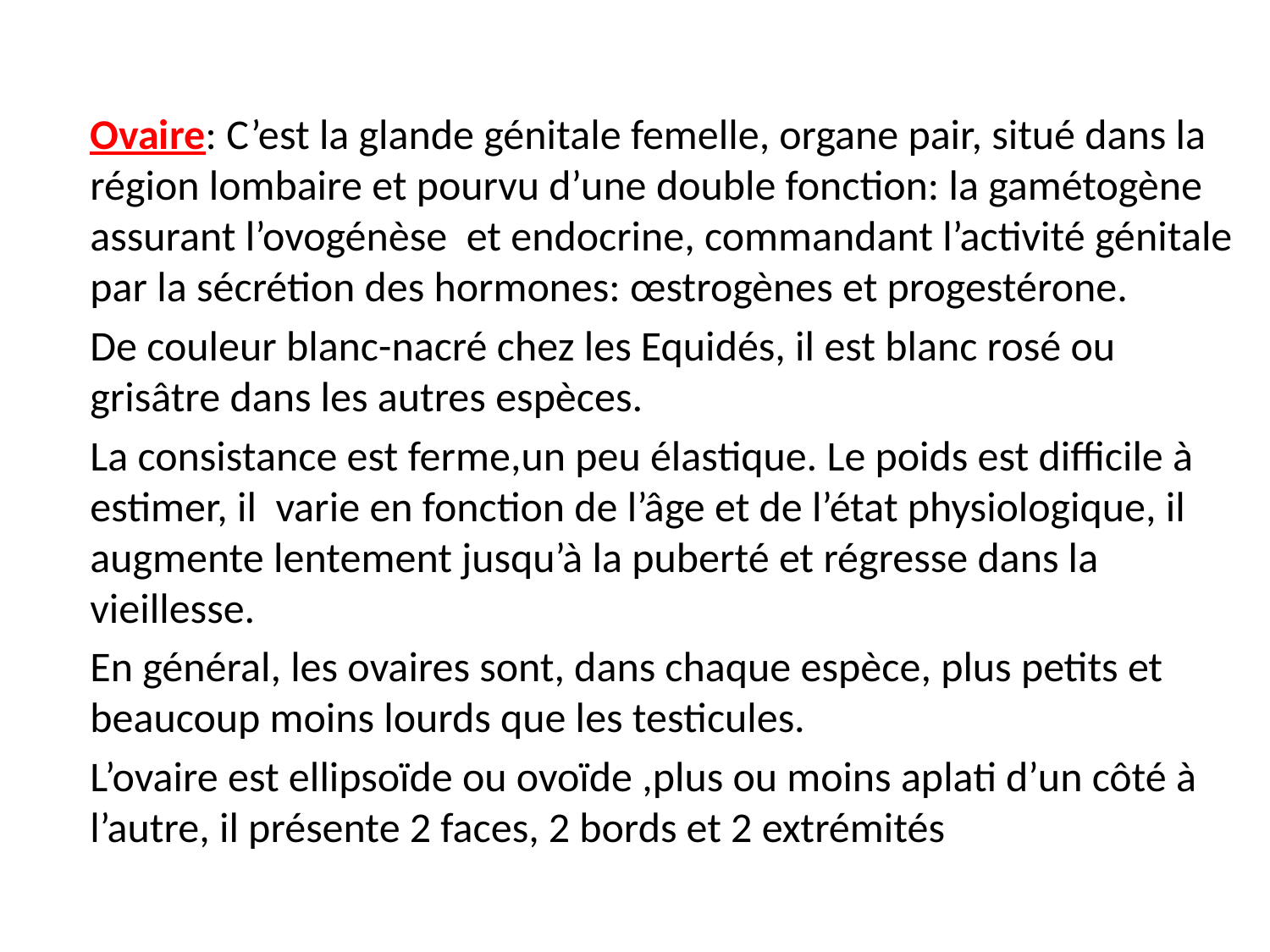

Ovaire: C’est la glande génitale femelle, organe pair, situé dans la région lombaire et pourvu d’une double fonction: la gamétogène assurant l’ovogénèse  et endocrine, commandant l’activité génitale par la sécrétion des hormones: œstrogènes et progestérone.
     De couleur blanc-nacré chez les Equidés, il est blanc rosé ou grisâtre dans les autres espèces.
     La consistance est ferme,un peu élastique. Le poids est difficile à estimer, il  varie en fonction de l’âge et de l’état physiologique, il augmente lentement jusqu’à la puberté et régresse dans la vieillesse.
     En général, les ovaires sont, dans chaque espèce, plus petits et beaucoup moins lourds que les testicules.
     L’ovaire est ellipsoïde ou ovoïde ,plus ou moins aplati d’un côté à l’autre, il présente 2 faces, 2 bords et 2 extrémités
#